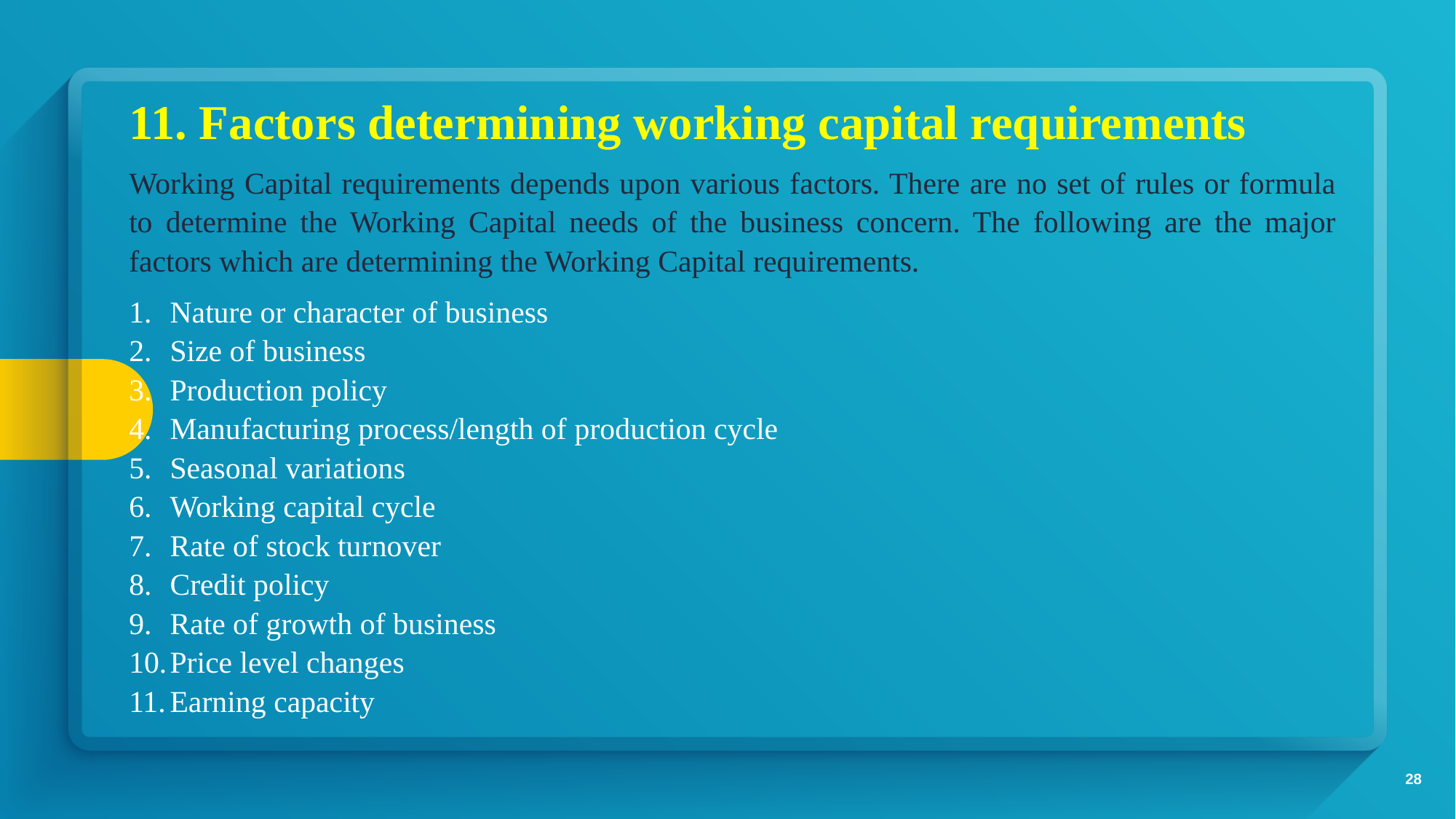

11. Factors determining working capital requirements
Working Capital requirements depends upon various factors. There are no set of rules or formula to determine the Working Capital needs of the business concern. The following are the major factors which are determining the Working Capital requirements.
Nature or character of business
Size of business
Production policy
Manufacturing process/length of production cycle
Seasonal variations
Working capital cycle
Rate of stock turnover
Credit policy
Rate of growth of business
Price level changes
Earning capacity
28